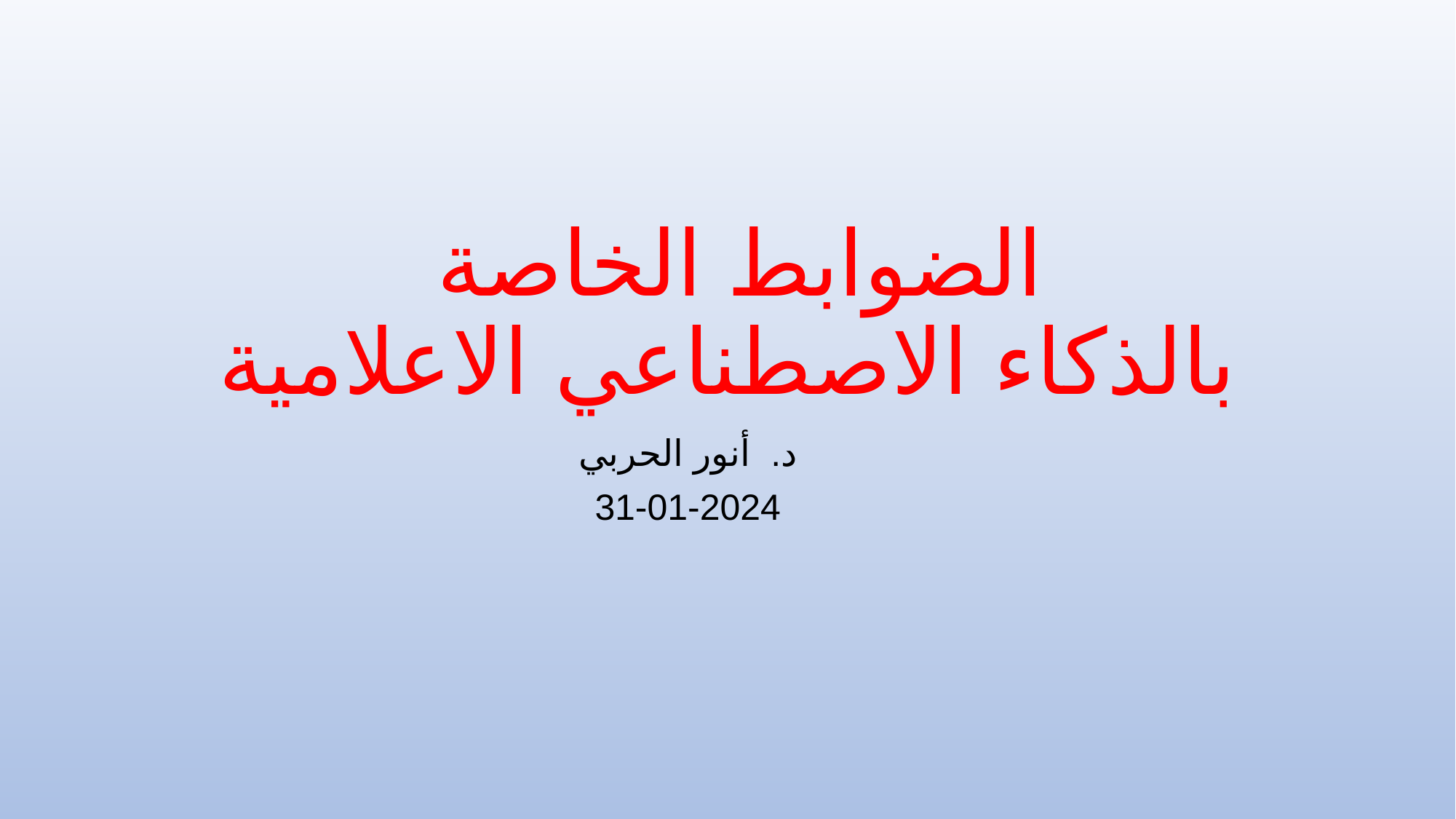

# الضوابط الخاصة بالذكاء الاصطناعي الاعلامية
د.  أنور الحربي
31-01-2024